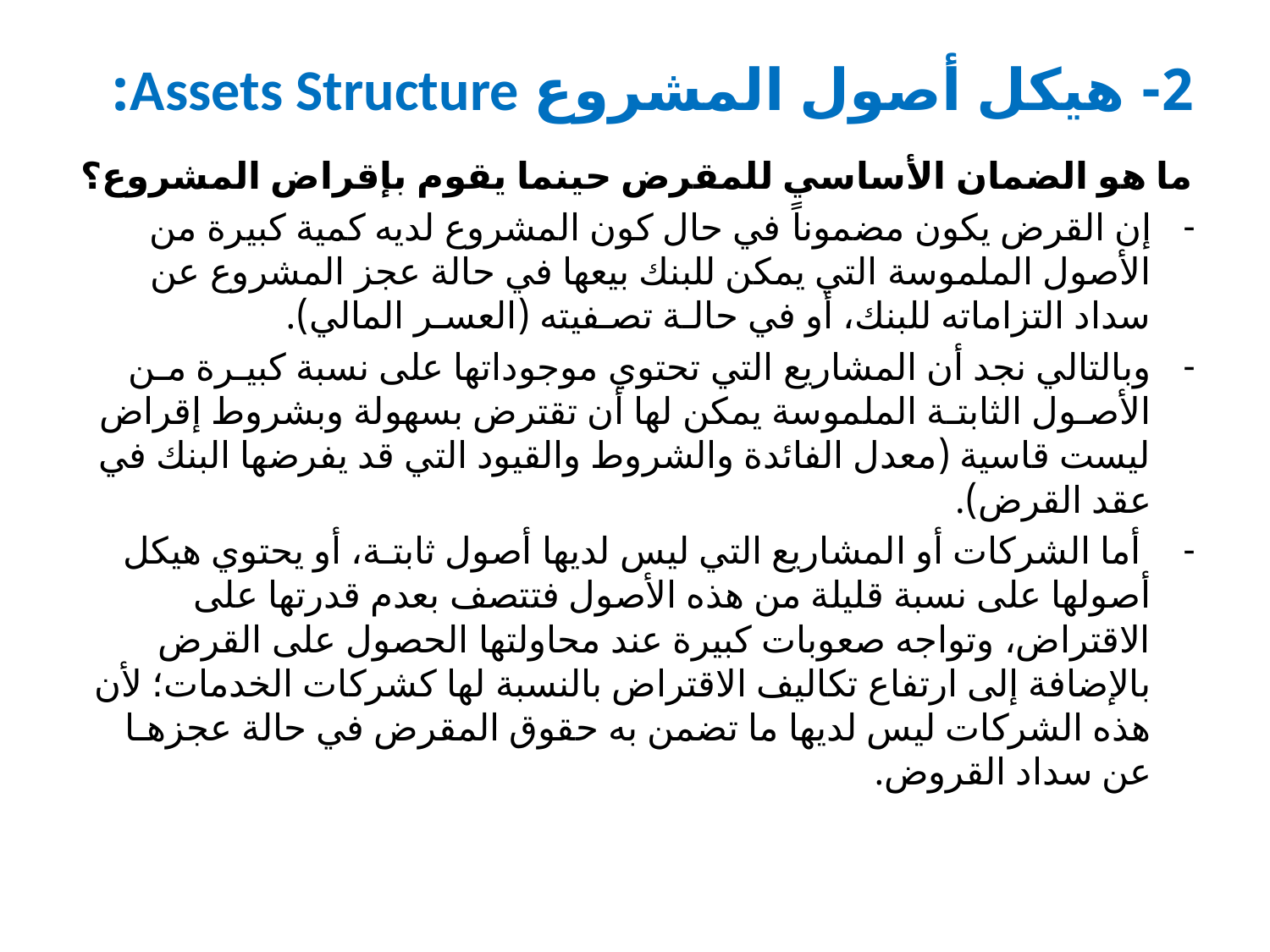

# 2- هيكل أصول المشروع Assets Structure:
ما هو الضمان الأساسي للمقرض حينما يقوم بإقراض المشروع؟
إن القرض يكون مضموناً في حال كون المشروع لديه كمية كبيرة من الأصول الملموسة التي يمكن للبنك بيعها في حالة عجز المشروع عن سداد التزاماته للبنك، أو في حالـة تصـفيته (العسـر المالي).
وبالتالي نجد أن المشاريع التي تحتوي موجوداتها على نسبة كبيـرة مـن الأصـول الثابتـة الملموسة يمكن لها أن تقترض بسهولة وبشروط إقراض ليست قاسية (معدل الفائدة والشروط والقيود التي قد يفرضها البنك في عقد القرض).
 أما الشركات أو المشاريع التي ليس لديها أصول ثابتـة، أو يحتوي هيكل أصولها على نسبة قليلة من هذه الأصول فتتصف بعدم قدرتها على الاقتراض، وتواجه صعوبات كبيرة عند محاولتها الحصول على القرض بالإضافة إلى ارتفاع تكاليف الاقتراض بالنسبة لها كشركات الخدمات؛ لأن هذه الشركات ليس لديها ما تضمن به حقوق المقرض في حالة عجزهـا عن سداد القروض.